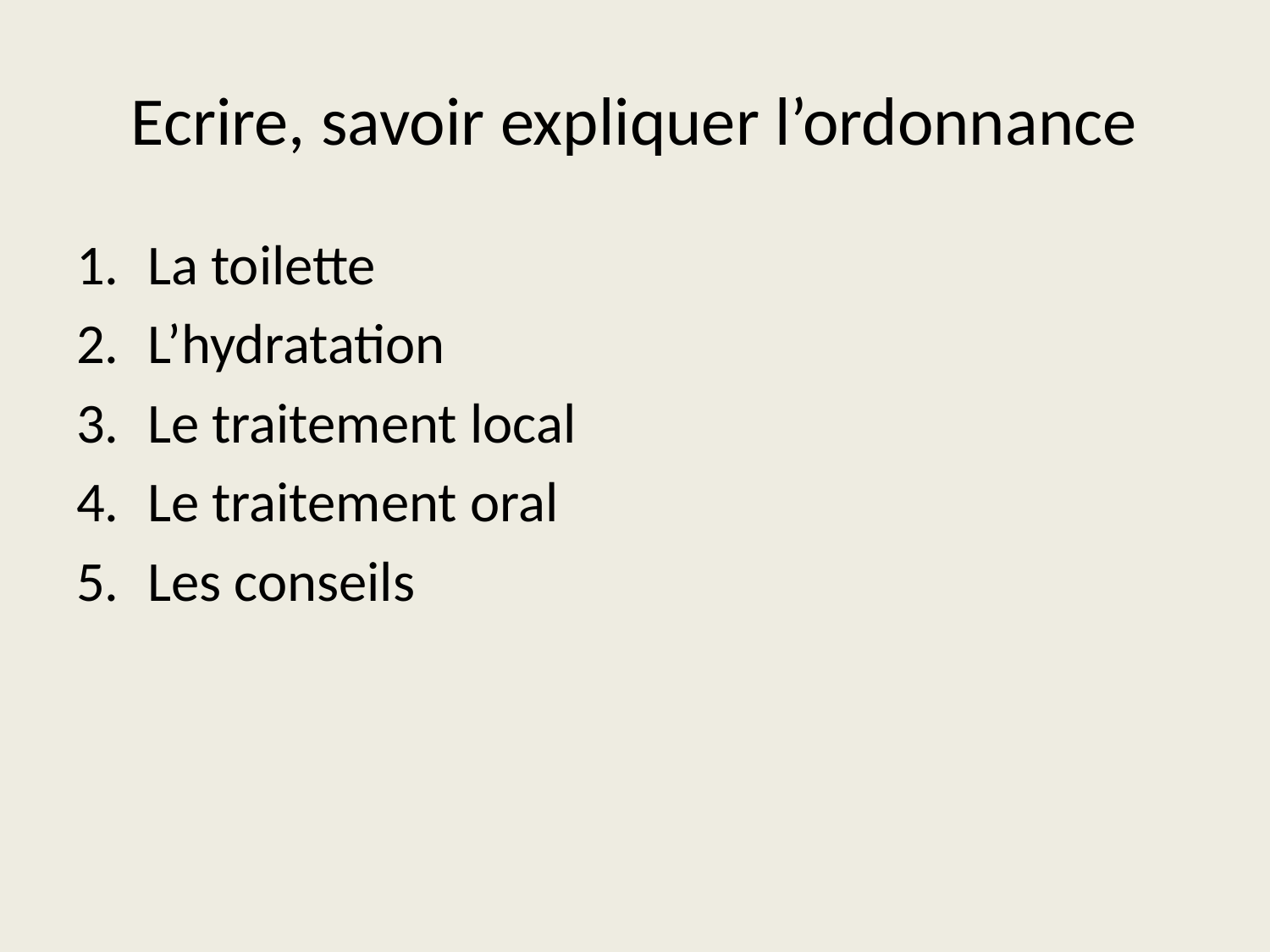

# Ecrire, savoir expliquer l’ordonnance
La toilette
L’hydratation
Le traitement local
Le traitement oral
Les conseils